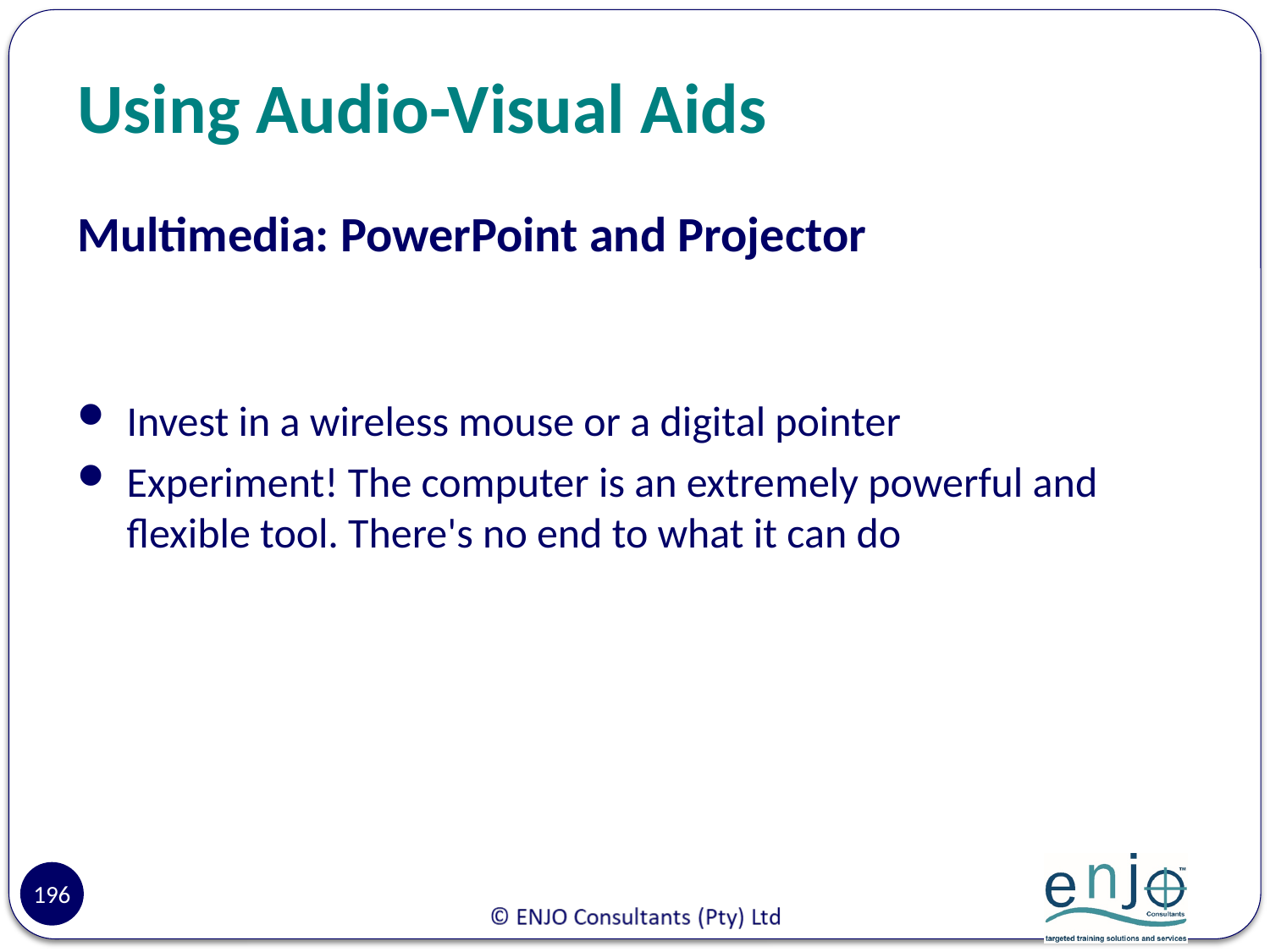

# Using Audio-Visual Aids
Multimedia: PowerPoint and Projector

Invest in a wireless mouse or a digital pointer
Experiment! The computer is an extremely powerful and flexible tool. There's no end to what it can do
196